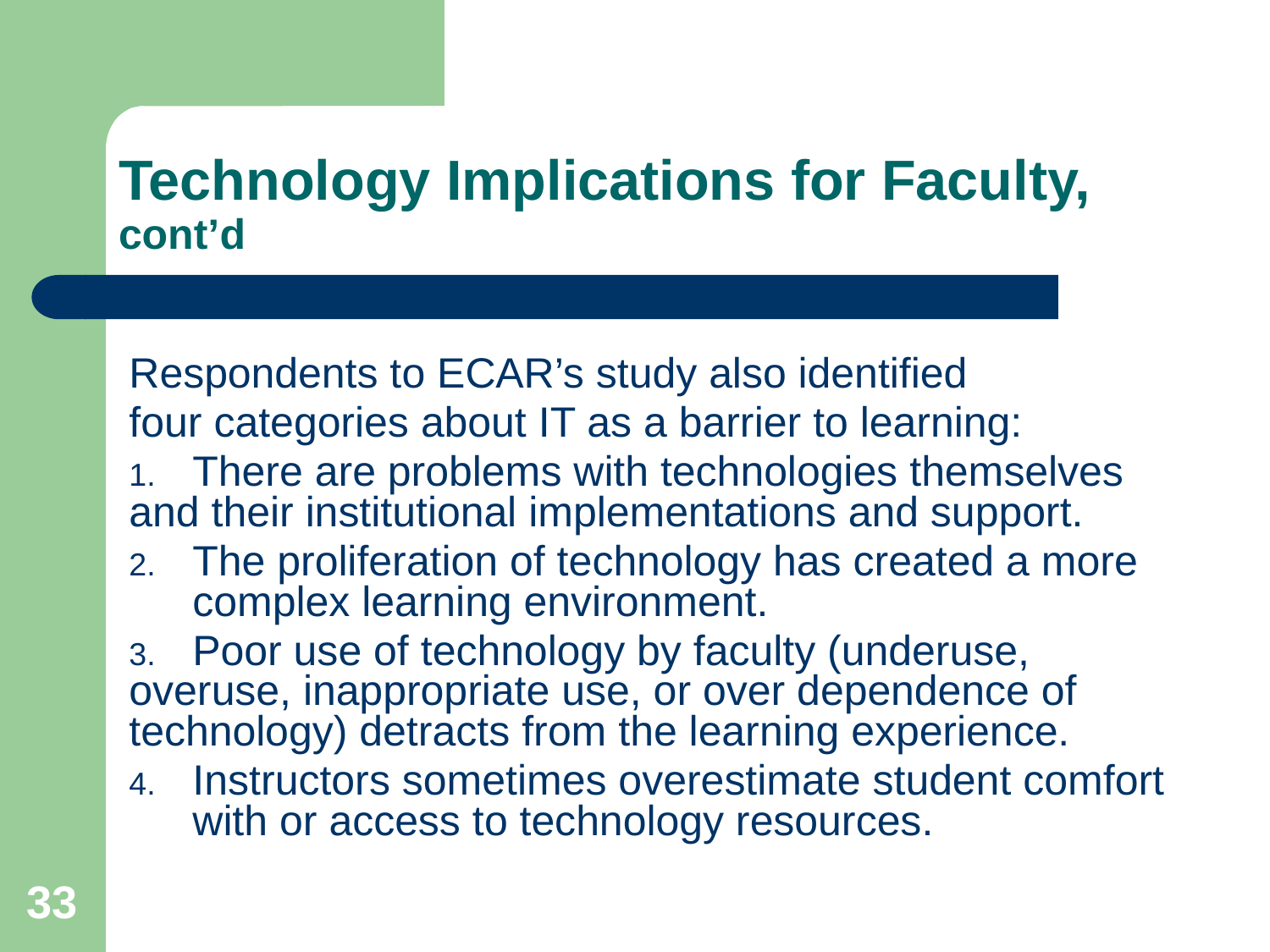

# Technology Implications for Faculty, cont’d
Respondents to ECAR’s study also identified
four categories about IT as a barrier to learning:
	There are problems with technologies themselves 	and their institutional implementations and support.
	The proliferation of technology has created a more 	complex learning environment.
	Poor use of technology by faculty (underuse, 	overuse, inappropriate use, or over dependence of 	technology) detracts from the learning experience.
	Instructors sometimes overestimate student comfort 	with or access to technology resources.
33